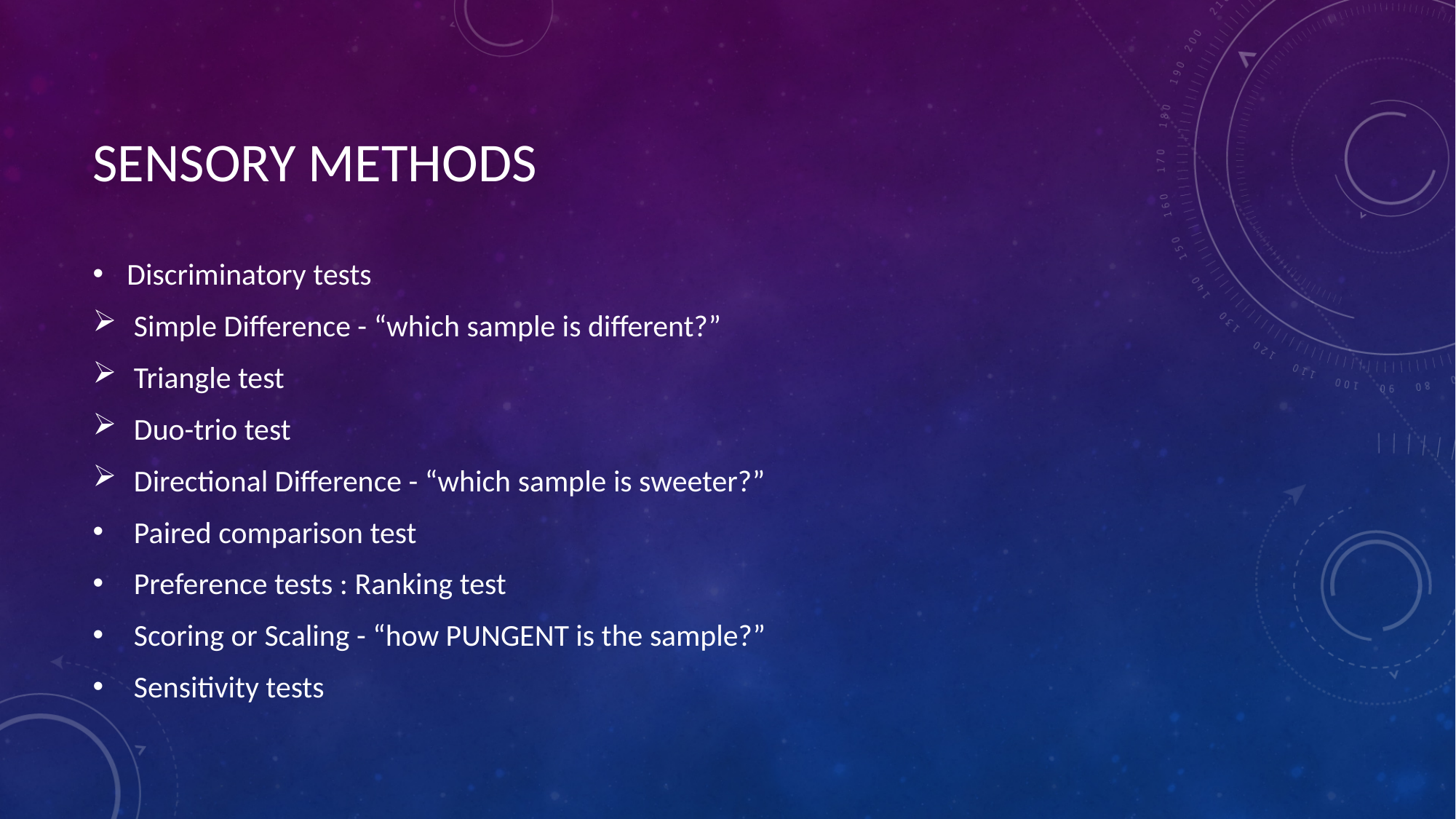

# SENSORY METHODS
Discriminatory tests
 Simple Difference - “which sample is different?”
 Triangle test
 Duo-trio test
 Directional Difference - “which sample is sweeter?”
 Paired comparison test
 Preference tests : Ranking test
 Scoring or Scaling - “how PUNGENT is the sample?”
 Sensitivity tests